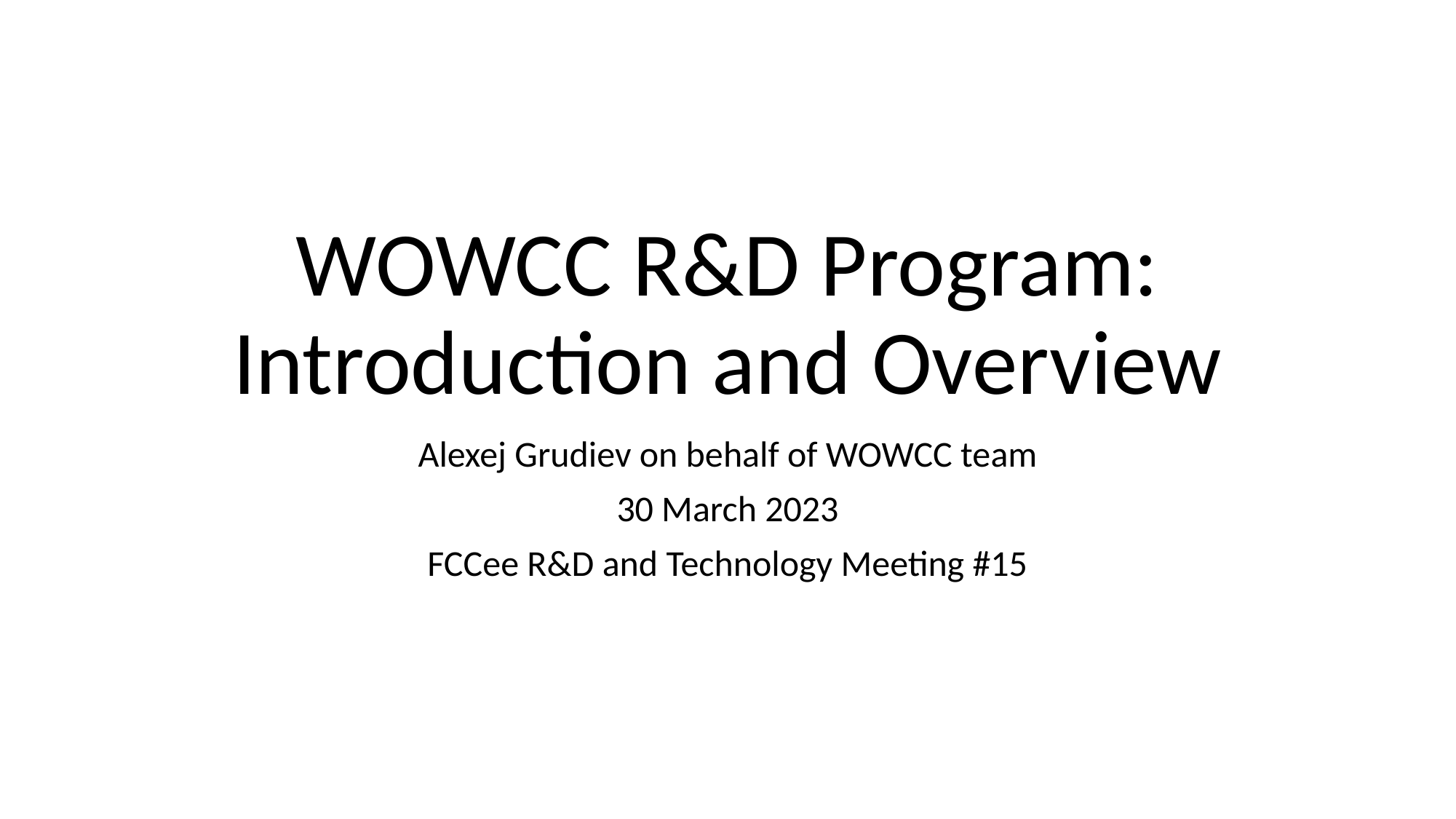

# WOWCC R&D Program: Introduction and Overview
Alexej Grudiev on behalf of WOWCC team
30 March 2023
FCCee R&D and Technology Meeting #15